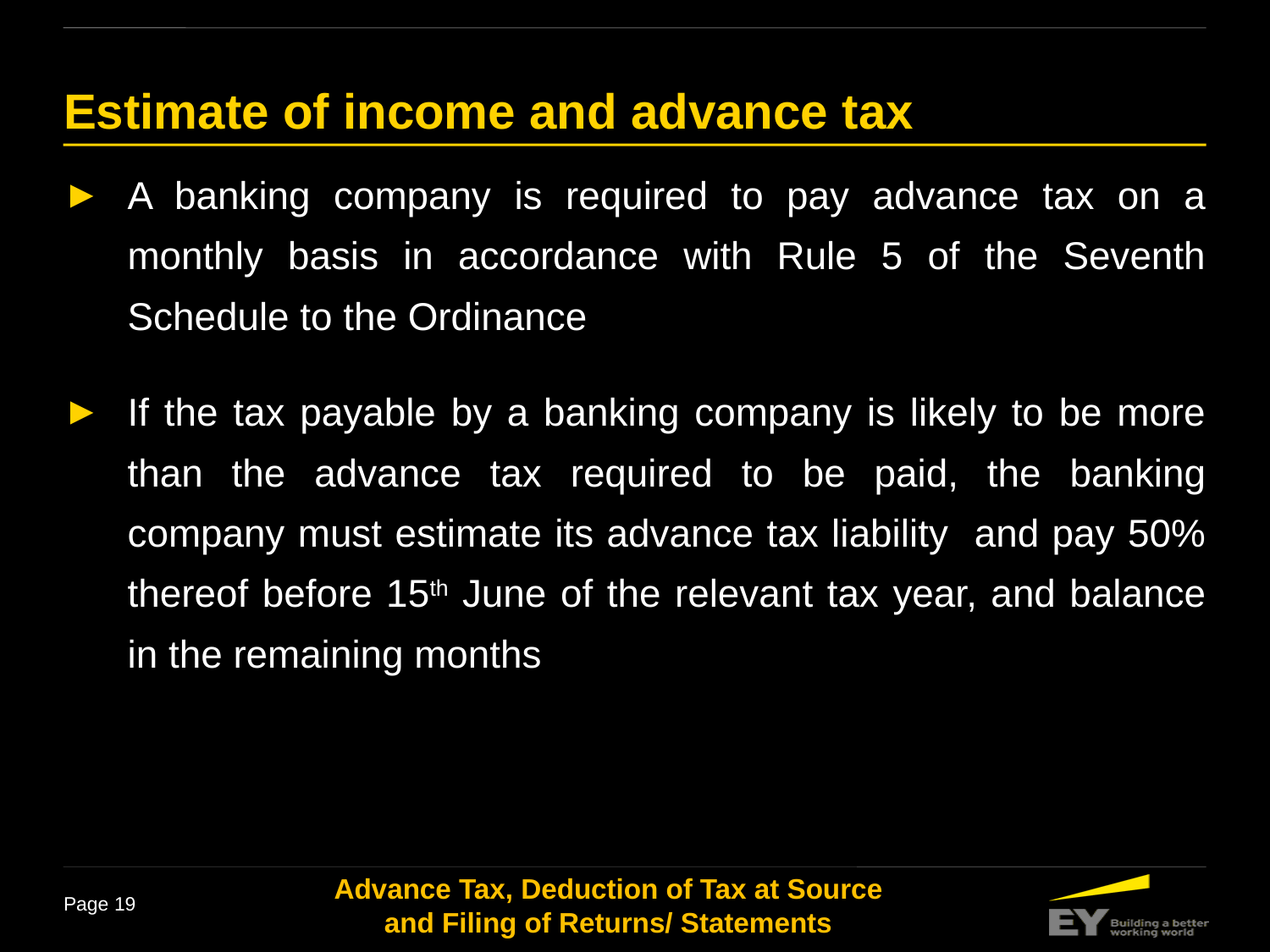

# Estimate of income and advance tax
A banking company is required to pay advance tax on a monthly basis in accordance with Rule 5 of the Seventh Schedule to the Ordinance
If the tax payable by a banking company is likely to be more than the advance tax required to be paid, the banking company must estimate its advance tax liability  and pay 50% thereof before 15th June of the relevant tax year, and balance in the remaining months